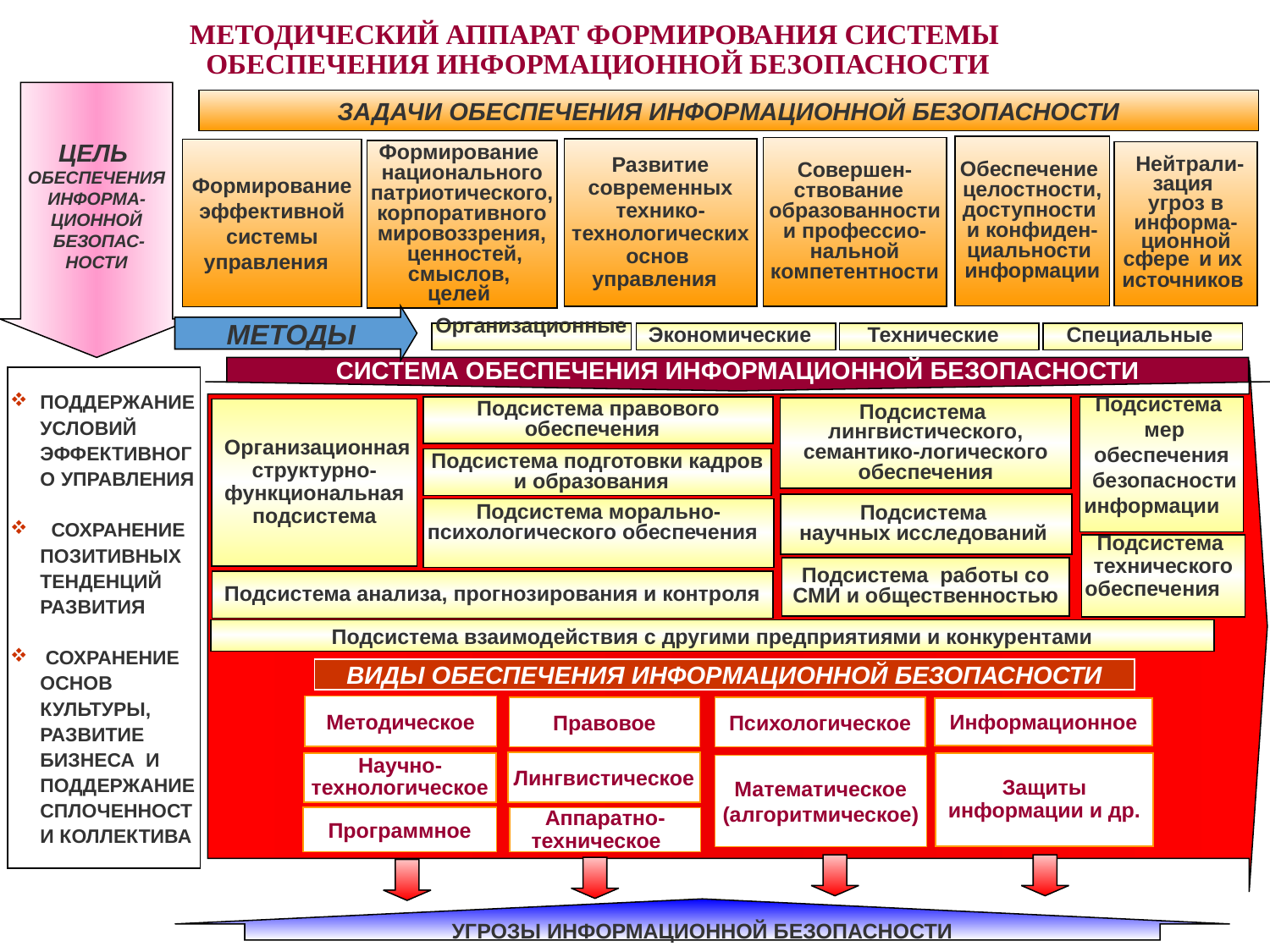

МЕТОДИЧЕСКИЙ АППАРАТ ФОРМИРОВАНИЯ СИСТЕМЫ
ОБЕСПЕЧЕНИЯ ИНФОРМАЦИОННОЙ БЕЗОПАСНОСТИ
ЦЕЛЬ
ОБЕСПЕЧЕНИЯ
ИНФОРМА-
ЦИОННОЙ
 БЕЗОПАС-
НОСТИ
ЗАДАЧИ ОБЕСПЕЧЕНИЯ ИНФОРМАЦИОННОЙ БЕЗОПАСНОСТИ
Обеспечение
целостности,доступности
и конфиден-циальности
информации
Совершен-ствование
образованности и профессио-нальной компетентности
Развитие современных технико-технологических основ
управления
Формирование эффективной системы
управления
Формирование
национального патриотического, корпоративного
мировоззрения,
 ценностей, смыслов,
целей
  Нейтрали-зация
угроз в информа-ционной сфере и их  источников
МЕТОДЫ
Организационные
Экономические
Технические
Специальные
СИСТЕМА ОБЕСПЕЧЕНИЯ ИНФОРМАЦИОННОЙ БЕЗОПАСНОСТИ

ПОДДЕРЖАНИЕ УСЛОВИЙ ЭФФЕКТИВНОГО УПРАВЛЕНИЯ

  СОХРАНЕНИЕ ПОЗИТИВНЫХ ТЕНДЕНЦИЙ РАЗВИТИЯ

 СОХРАНЕНИЕ ОСНОВ КУЛЬТУРЫ, РАЗВИТИЕ БИЗНЕСА  И ПОДДЕРЖАНИЕ СПЛОЧЕННОСТИ КОЛЛЕКТИВА
Подсистема правового обеспечения
Подсистема
 мер обеспечения
 безопасности
информации
Подсистема
лингвистического, семантико-логического
 обеспечения
 Организационная структурно-функциональная
подсистема
Подсистема подготовки кадров и образования
Подсистема
научных исследований
Подсистема морально-психологического обеспечения
Подсистема
технического обеспечения
Подсистема  работы со СМИ и общественностью
Подсистема анализа, прогнозирования и контроля
Подсистема взаимодействия с другими предприятиями и конкурентами
ВИДЫ ОБЕСПЕЧЕНИЯ ИНФОРМАЦИОННОЙ БЕЗОПАСНОСТИ
Методическое
Правовое
Психологическое
Информационное
Лингвистическое
Научно-
технологическое
Защиты информации и др.
Математическое (алгоритмическое)
Программное
Аппаратно-
техническое

УГРОЗЫ ИНФОРМАЦИОННОЙ БЕЗОПАСНОСТИ